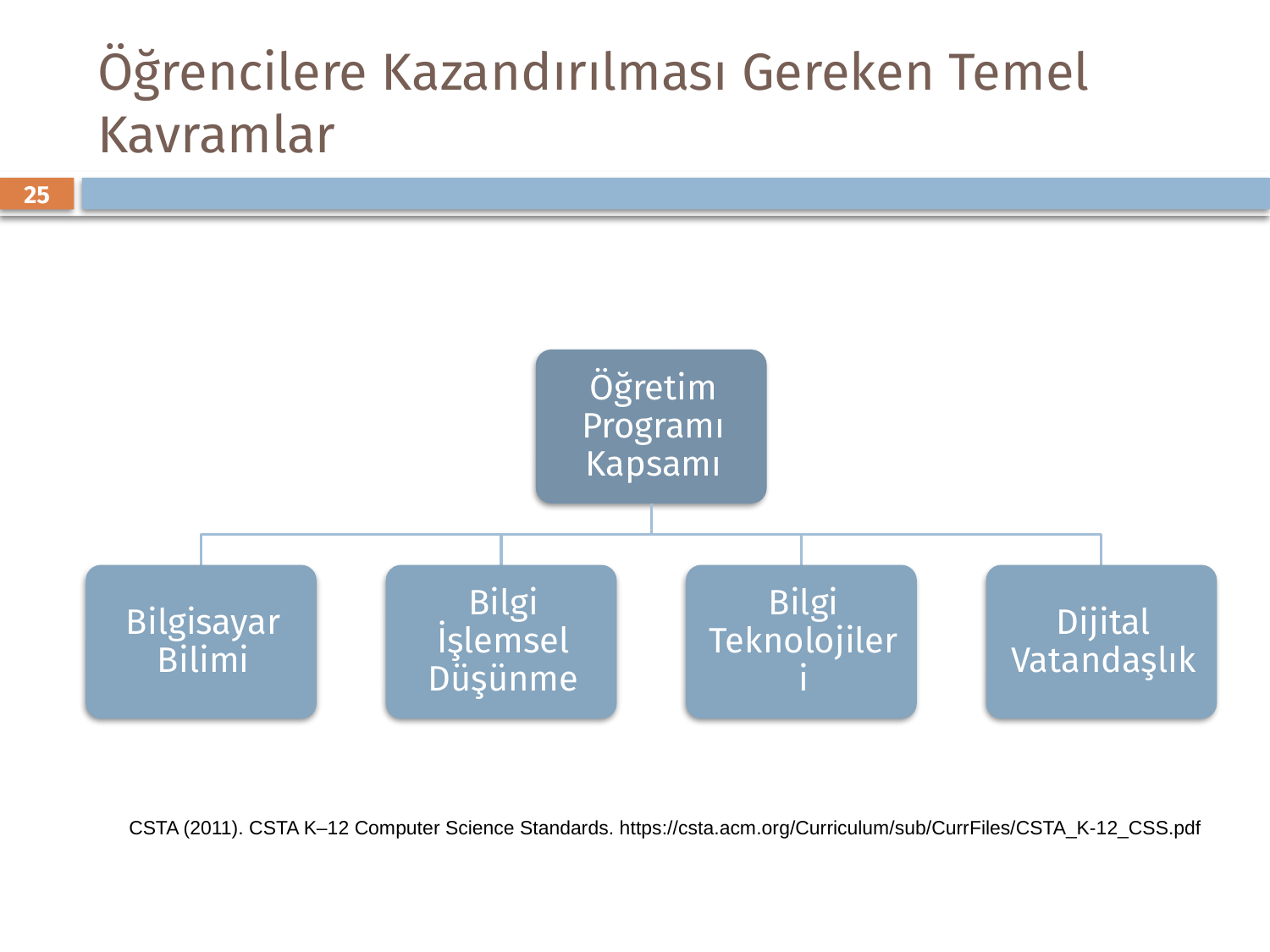

# Öğrencilere Kazandırılması Gereken Temel Kavramlar
25
Öğretim Programı Kapsamı
Bilgisayar Bilimi
Bilgi İşlemsel Düşünme
Bilgi Teknolojileri
Dijital Vatandaşlık
CSTA (2011). CSTA K–12 Computer Science Standards. https://csta.acm.org/Curriculum/sub/CurrFiles/CSTA_K-12_CSS.pdf